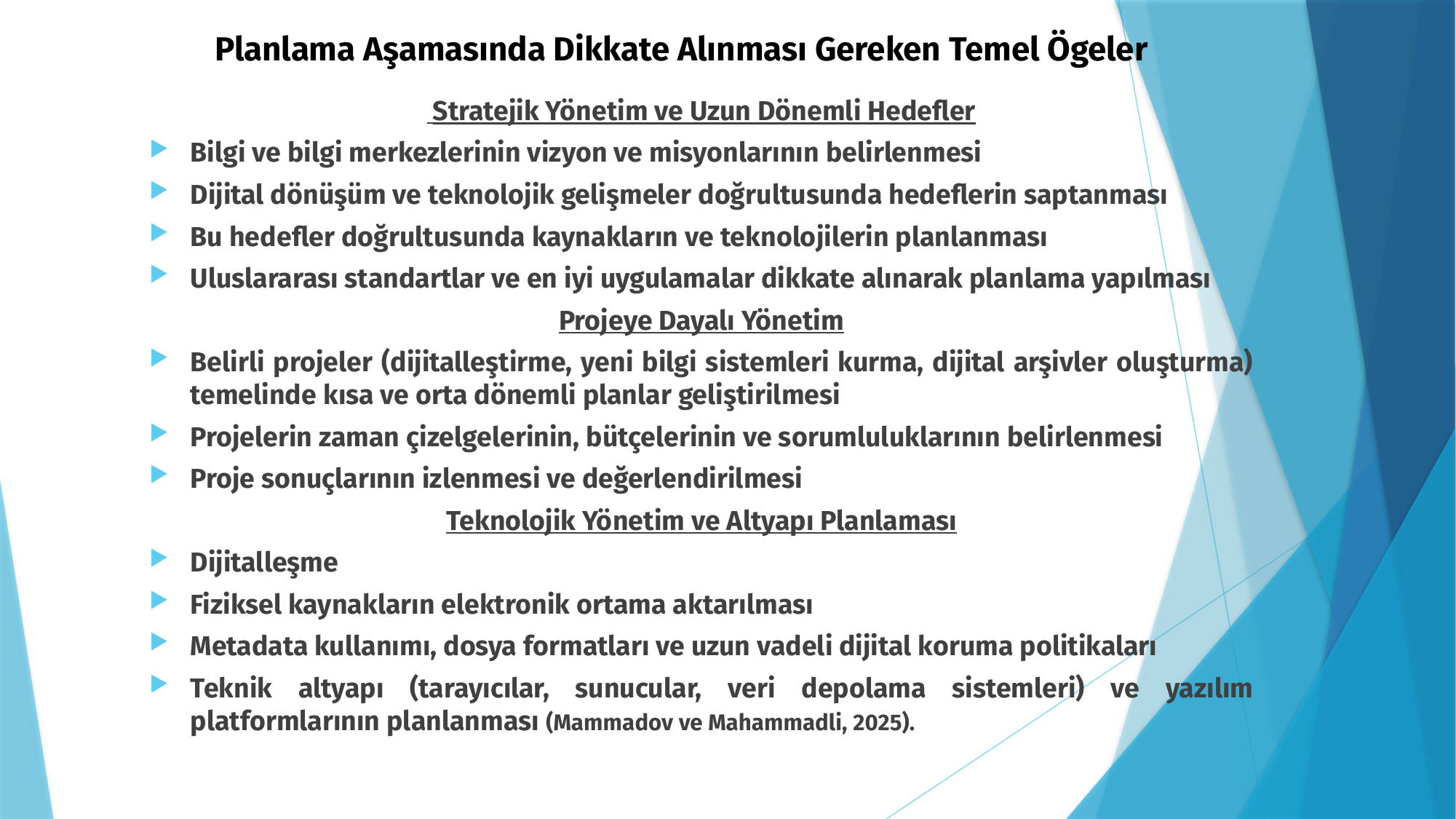

# Planlama Aşamasında Dikkate Alınması Gereken Temel Ögeler
 Stratejik Yönetim ve Uzun Dönemli Hedefler
Bilgi ve bilgi merkezlerinin vizyon ve misyonlarının belirlenmesi
Dijital dönüşüm ve teknolojik gelişmeler doğrultusunda hedeflerin saptanması
Bu hedefler doğrultusunda kaynakların ve teknolojilerin planlanması
Uluslararası standartlar ve en iyi uygulamalar dikkate alınarak planlama yapılması
Projeye Dayalı Yönetim
Belirli projeler (dijitalleştirme, yeni bilgi sistemleri kurma, dijital arşivler oluşturma) temelinde kısa ve orta dönemli planlar geliştirilmesi
Projelerin zaman çizelgelerinin, bütçelerinin ve sorumluluklarının belirlenmesi
Proje sonuçlarının izlenmesi ve değerlendirilmesi
Teknolojik Yönetim ve Altyapı Planlaması
Dijitalleşme
Fiziksel kaynakların elektronik ortama aktarılması
Metadata kullanımı, dosya formatları ve uzun vadeli dijital koruma politikaları
Teknik altyapı (tarayıcılar, sunucular, veri depolama sistemleri) ve yazılım platformlarının planlanması (Mammadov ve Mahammadli, 2025).